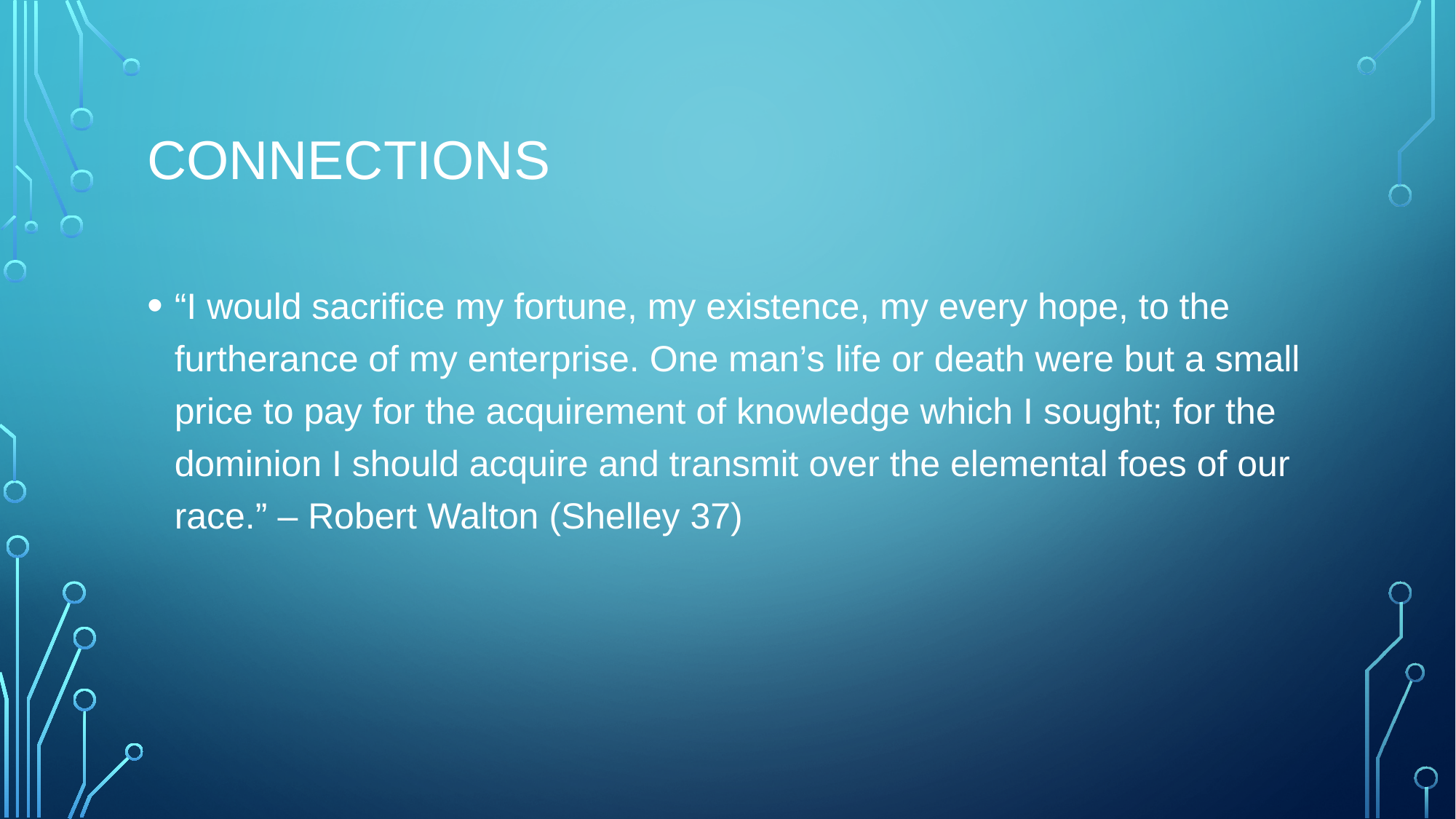

# Connections
“I would sacrifice my fortune, my existence, my every hope, to the furtherance of my enterprise. One man’s life or death were but a small price to pay for the acquirement of knowledge which I sought; for the dominion I should acquire and transmit over the elemental foes of our race.” – Robert Walton (Shelley 37)